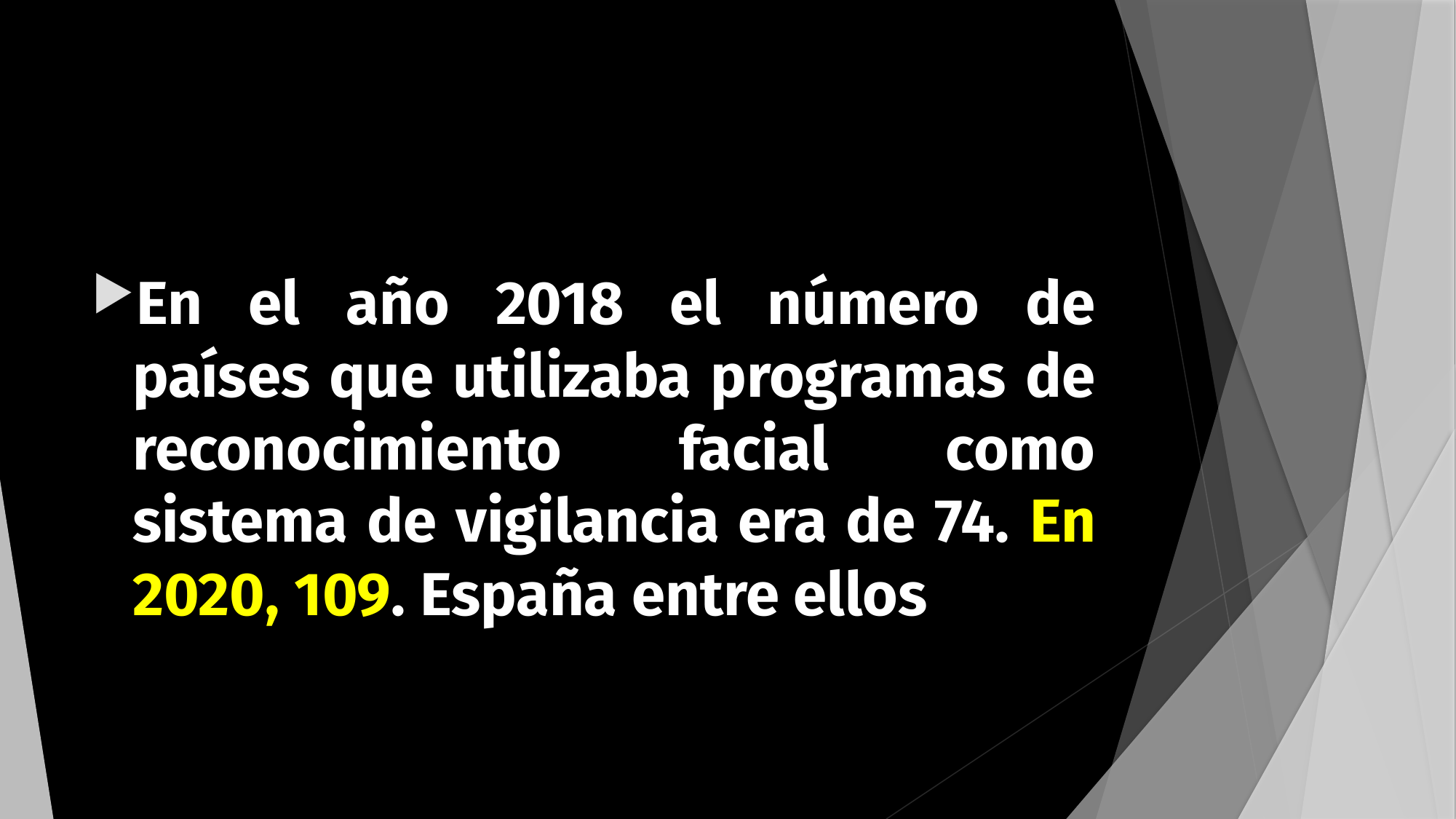

#
En el año 2018 el número de países que utilizaba programas de reconocimiento facial como sistema de vigilancia era de 74. En 2020, 109. España entre ellos